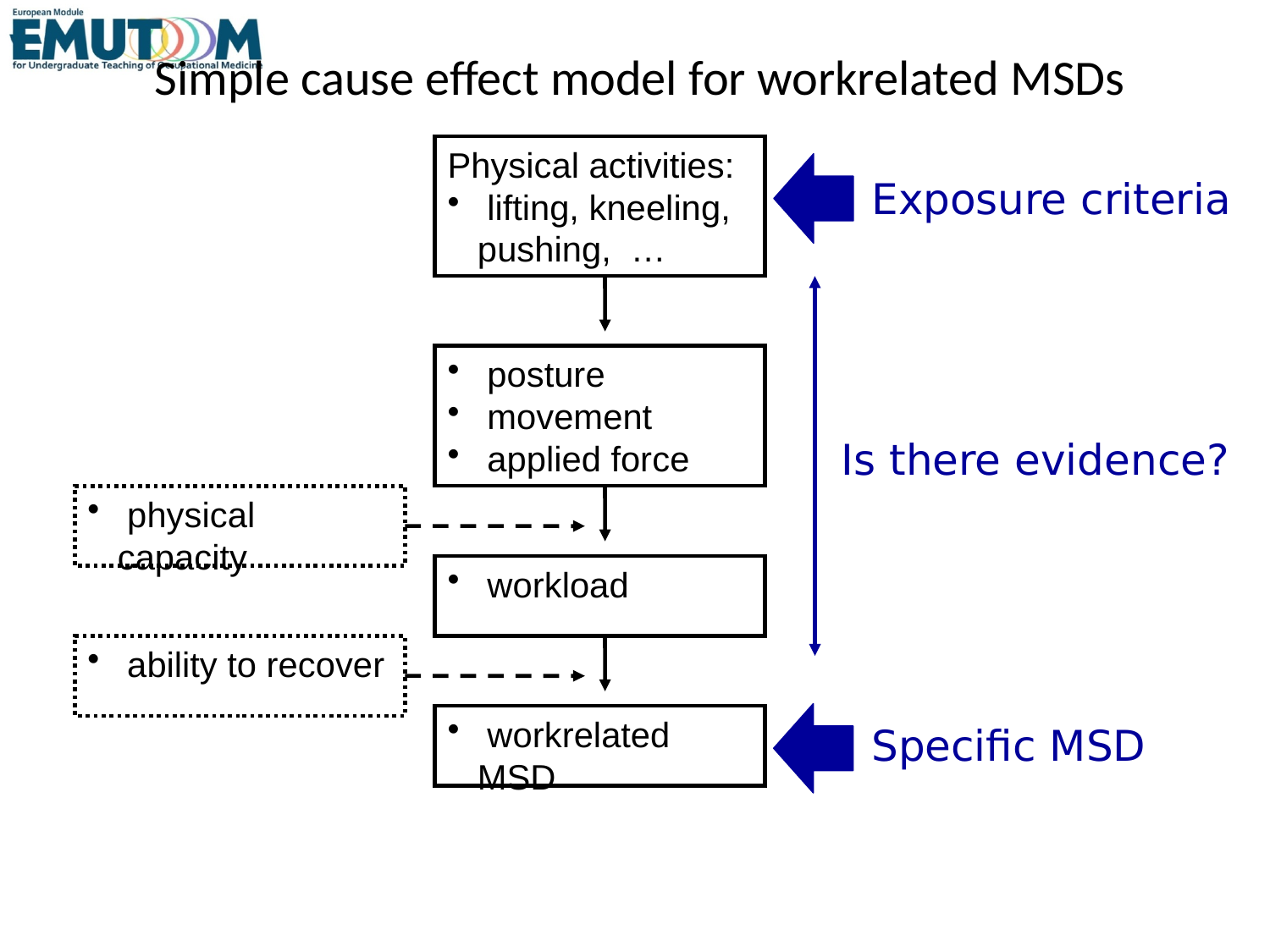

# Simple cause effect model for workrelated MSDs
Physical activities:
 lifting, kneeling, pushing,  …

Exposure criteria

Is there evidence?
 posture
 movement
 applied force

 physical capacity

 workload

 ability to recover

Specific MSD
 workrelated MSD